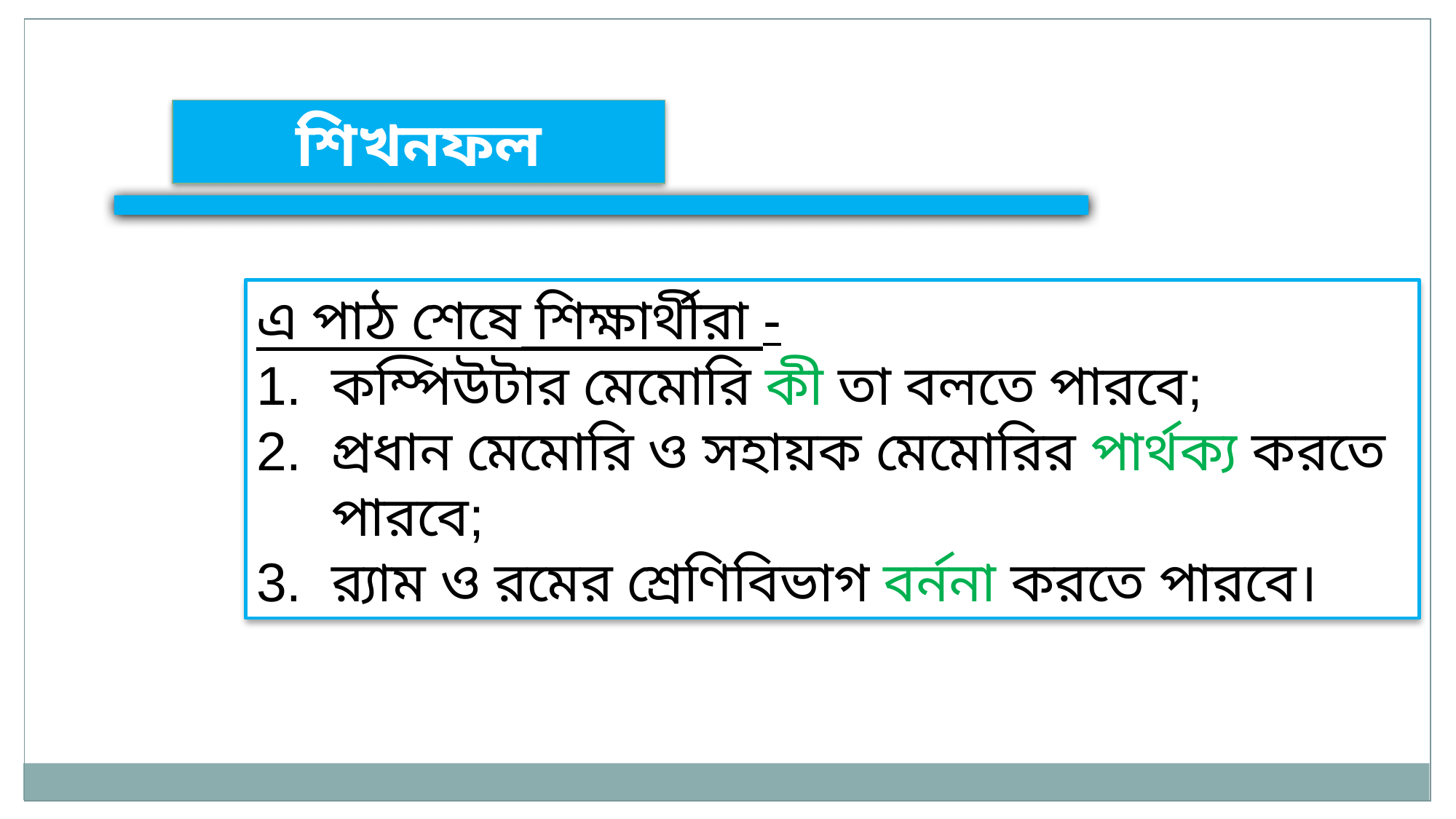

শিখনফল

এ পাঠ শেষে শিক্ষার্থীরা -
কম্পিউটার মেমোরি কী তা বলতে পারবে;
প্রধান মেমোরি ও সহায়ক মেমোরির পার্থক্য করতে পারবে;
র‍্যাম ও রমের শ্রেণিবিভাগ বর্ননা করতে পারবে।